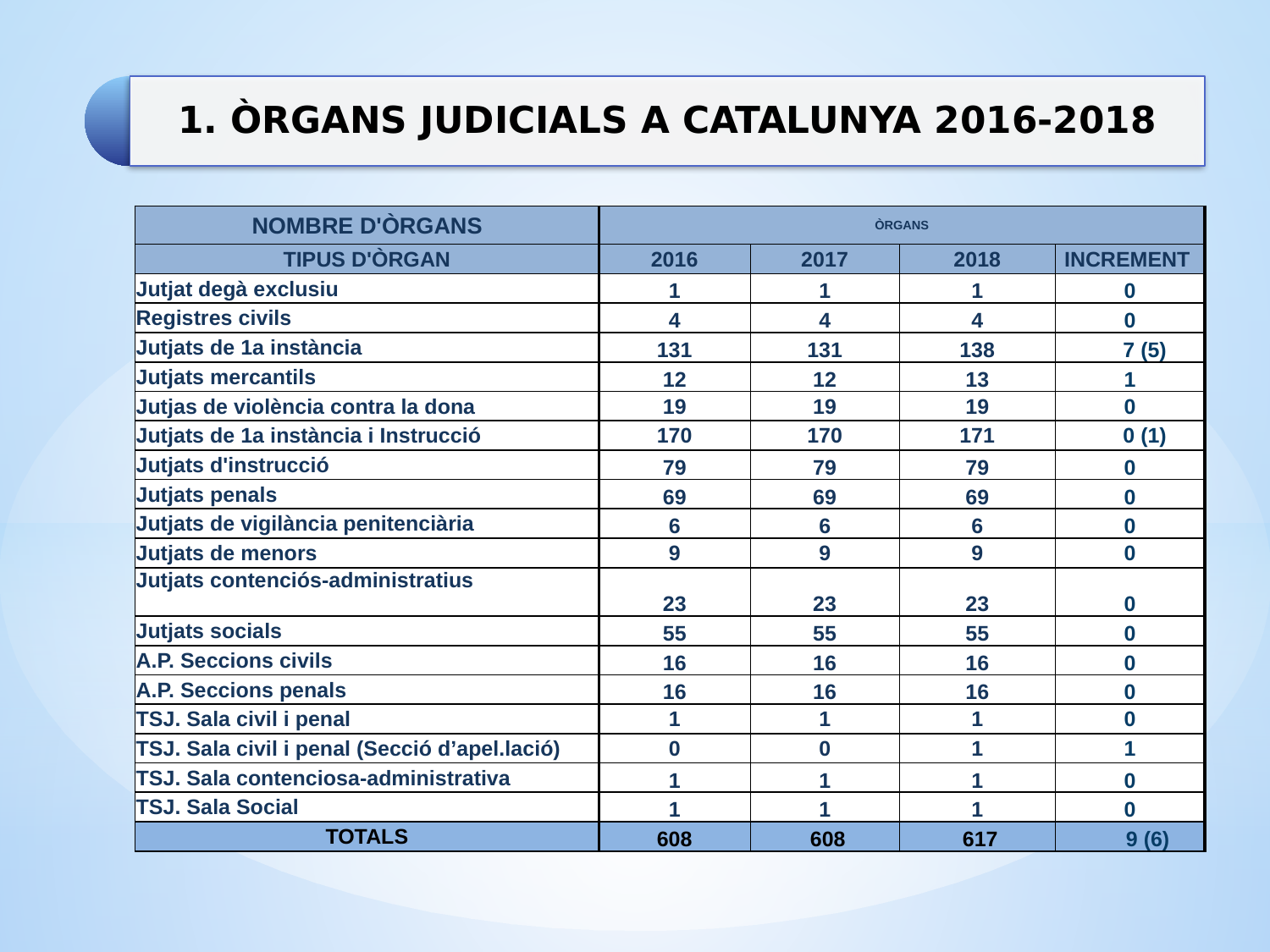

1. ÒRGANS JUDICIALS A CATALUNYA 2016-2018
| NOMBRE D'ÒRGANS |  | ÒRGANS |  |  |  |
| --- | --- | --- | --- | --- | --- |
| TIPUS D'ÒRGAN |  | 2016 | 2017 | 2018 | INCREMENT |
| Jutjat degà exclusiu |  | 1 | 1 | 1 | 0 |
| Registres civils |  | 4 | 4 | 4 | 0 |
| Jutjats de 1a instància |  | 131 | 131 | 138 | 7 (5) |
| Jutjats mercantils |  | 12 | 12 | 13 | 1 |
| Jutjas de violència contra la dona |  | 19 | 19 | 19 | 0 |
| Jutjats de 1a instància i Instrucció |  | 170 | 170 | 171 | 0 (1) |
| Jutjats d'instrucció |  | 79 | 79 | 79 | 0 |
| Jutjats penals |  | 69 | 69 | 69 | 0 |
| Jutjats de vigilància penitenciària |  | 6 | 6 | 6 | 0 |
| Jutjats de menors |  | 9 | 9 | 9 | 0 |
| Jutjats contenciós-administratius |  | 23 | 23 | 23 | 0 |
| Jutjats socials |  | 55 | 55 | 55 | 0 |
| A.P. Seccions civils |  | 16 | 16 | 16 | 0 |
| A.P. Seccions penals |  | 16 | 16 | 16 | 0 |
| TSJ. Sala civil i penal |  | 1 | 1 | 1 | 0 |
| TSJ. Sala civil i penal (Secció d’apel.lació) |  | 0 | 0 | 1 | 1 |
| TSJ. Sala contenciosa-administrativa |  | 1 | 1 | 1 | 0 |
| TSJ. Sala Social |  | 1 | 1 | 1 | 0 |
| TOTALS |  | 608 | 608 | 617 | 9 (6) |
|  |  |  |  |  |  |